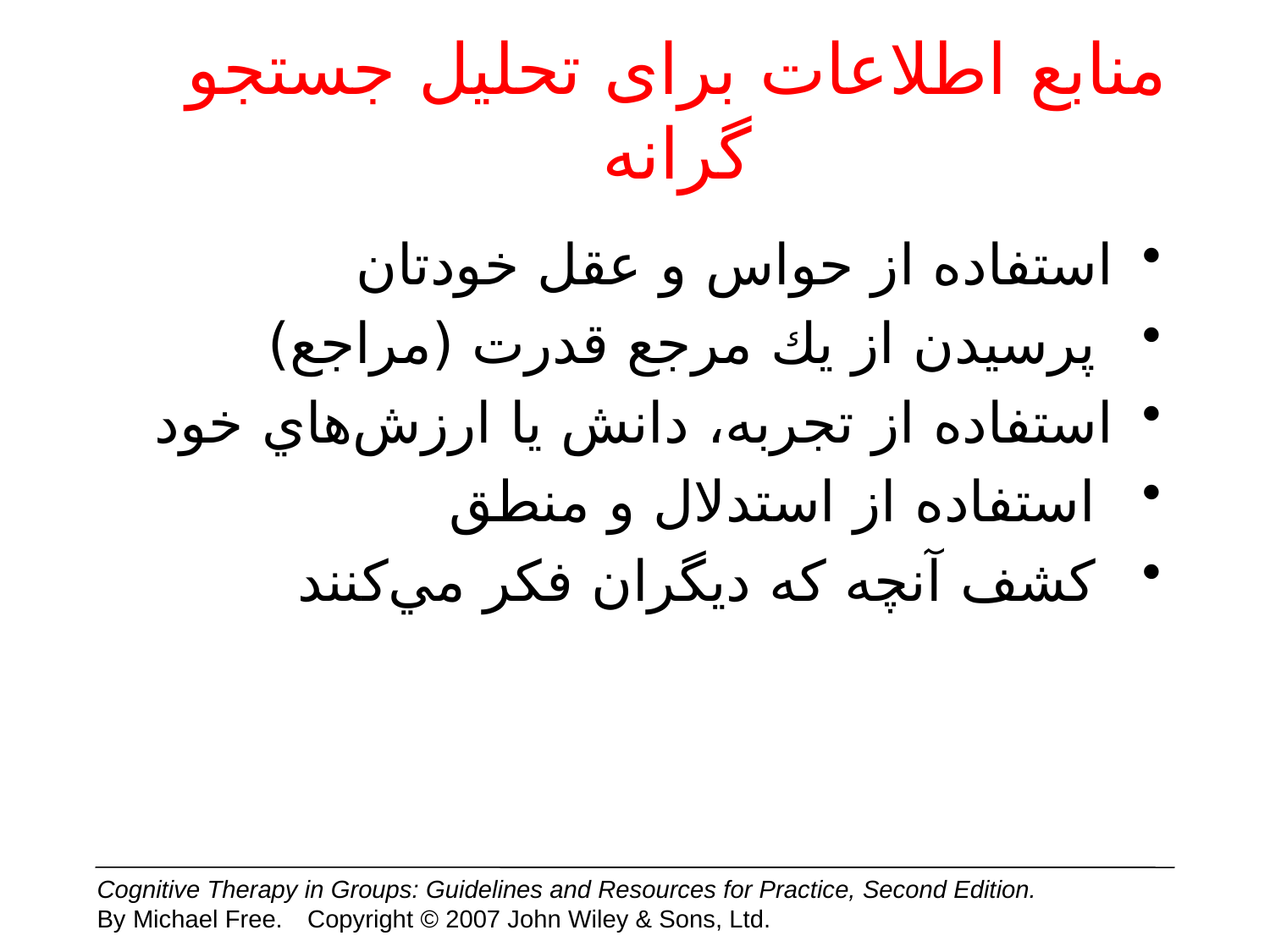

# منابع اطلاعات برای تحلیل جستجو گرانه
استفاده از حواس و عقل خودتان
 پرسيدن از يك مرجع قدرت (مراجع)
استفاده از تجربه، دانش يا ارزش‌هاي خود
 استفاده از استدلال و منطق
 كشف آنچه كه ديگران فكر مي‌كنند